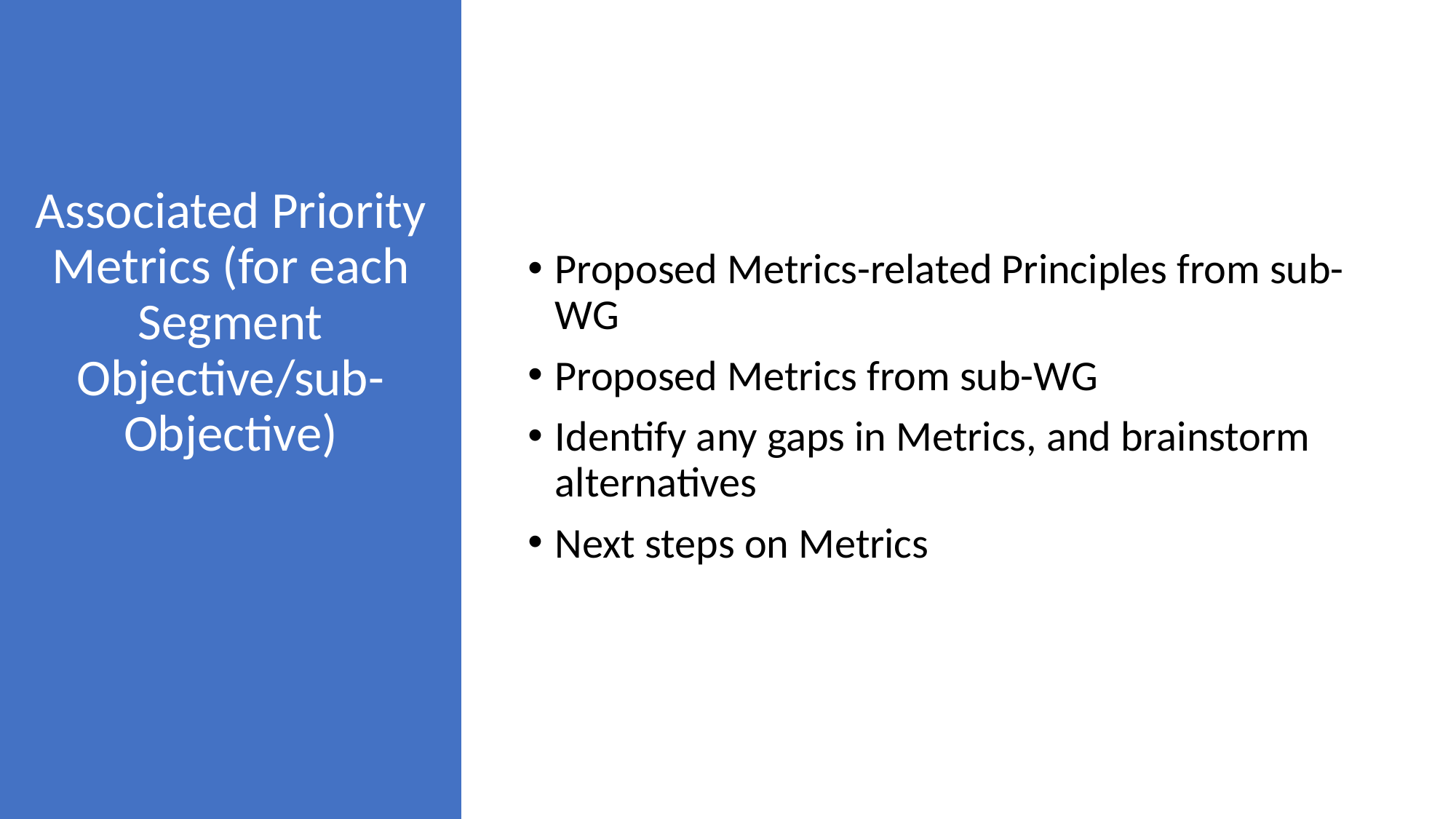

Proposed Metrics-related Principles from sub-WG
Proposed Metrics from sub-WG
Identify any gaps in Metrics, and brainstorm alternatives
Next steps on Metrics
# Associated Priority Metrics (for each Segment Objective/sub-Objective)